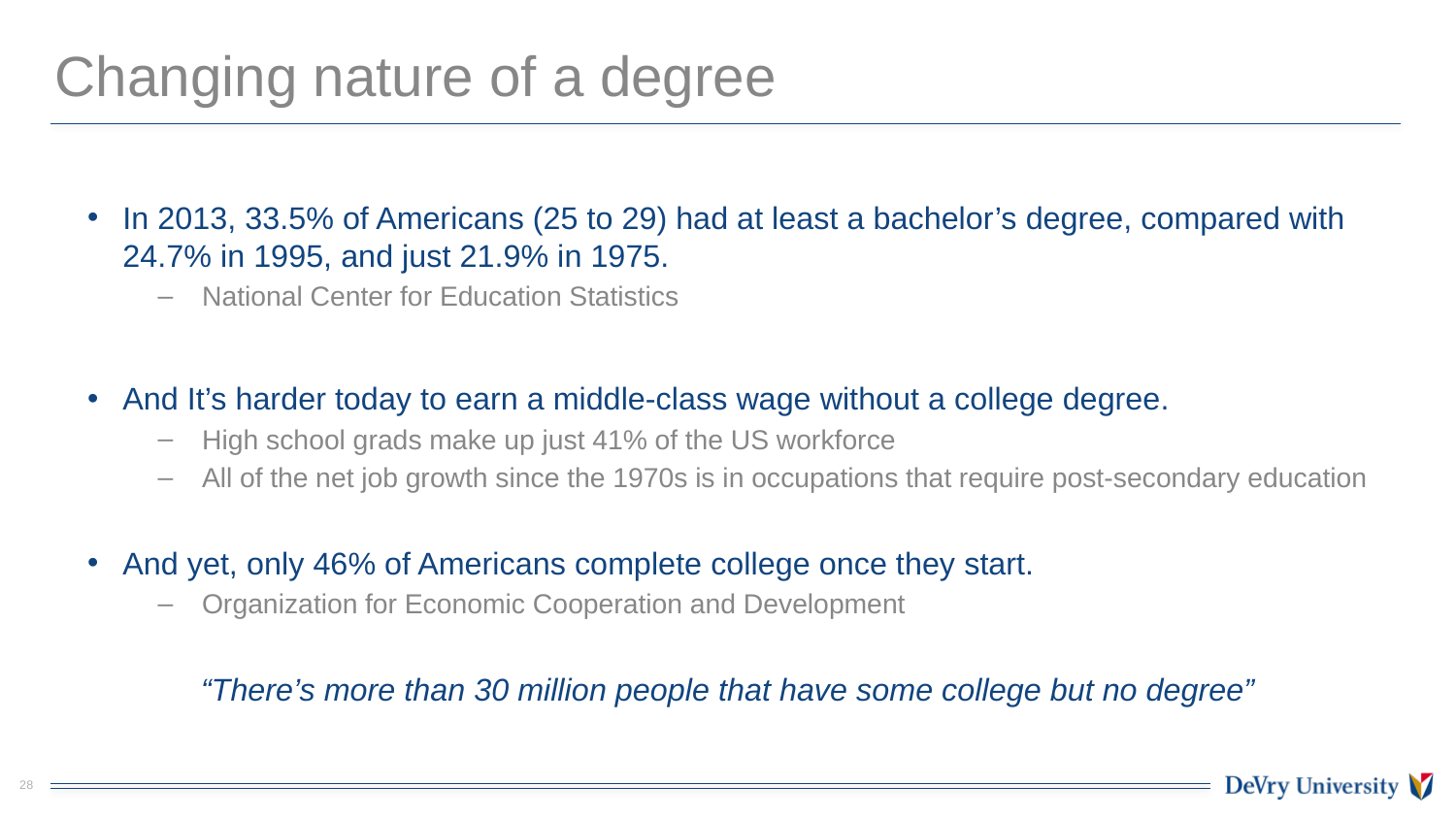

# Changing nature of a degree
In 2013, 33.5% of Americans (25 to 29) had at least a bachelor’s degree, compared with 24.7% in 1995, and just 21.9% in 1975.
National Center for Education Statistics

And It’s harder today to earn a middle-class wage without a college degree.
High school grads make up just 41% of the US workforce
All of the net job growth since the 1970s is in occupations that require post-secondary education

And yet, only 46% of Americans complete college once they start.
Organization for Economic Cooperation and Development

“There’s more than 30 million people that have some college but no degree”

28